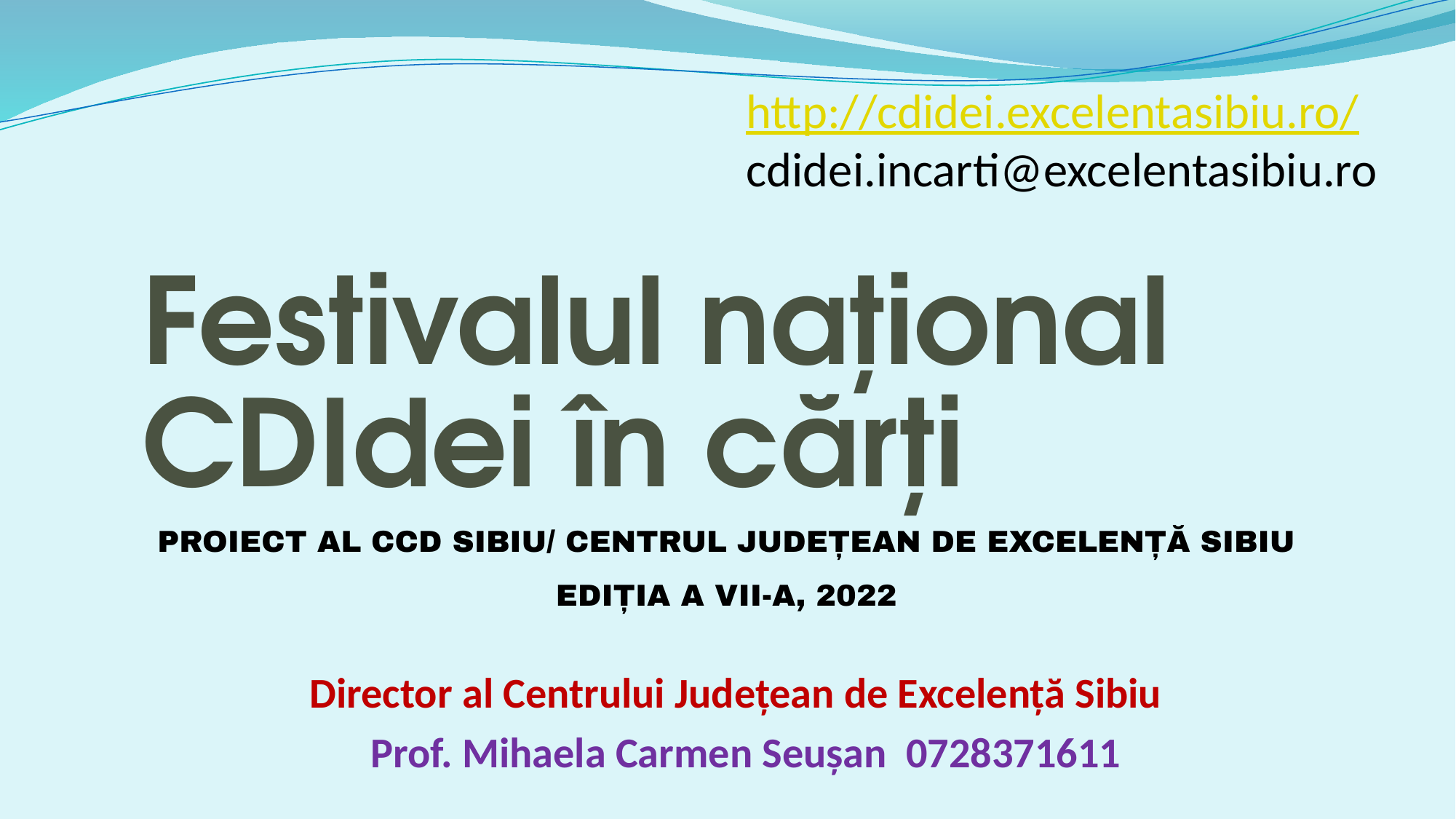

http://cdidei.excelentasibiu.ro/
cdidei.incarti@excelentasibiu.ro
# Festivalul național CDIdei în cărți
PROIECT AL CCD SIBIU/ CENTRUL JUDEȚEAN DE EXCELENȚĂ SIBIU
EDIȚIA A VII-A, 2022
Director al Centrului Județean de Excelență Sibiu
Prof. Mihaela Carmen Seușan  0728371611